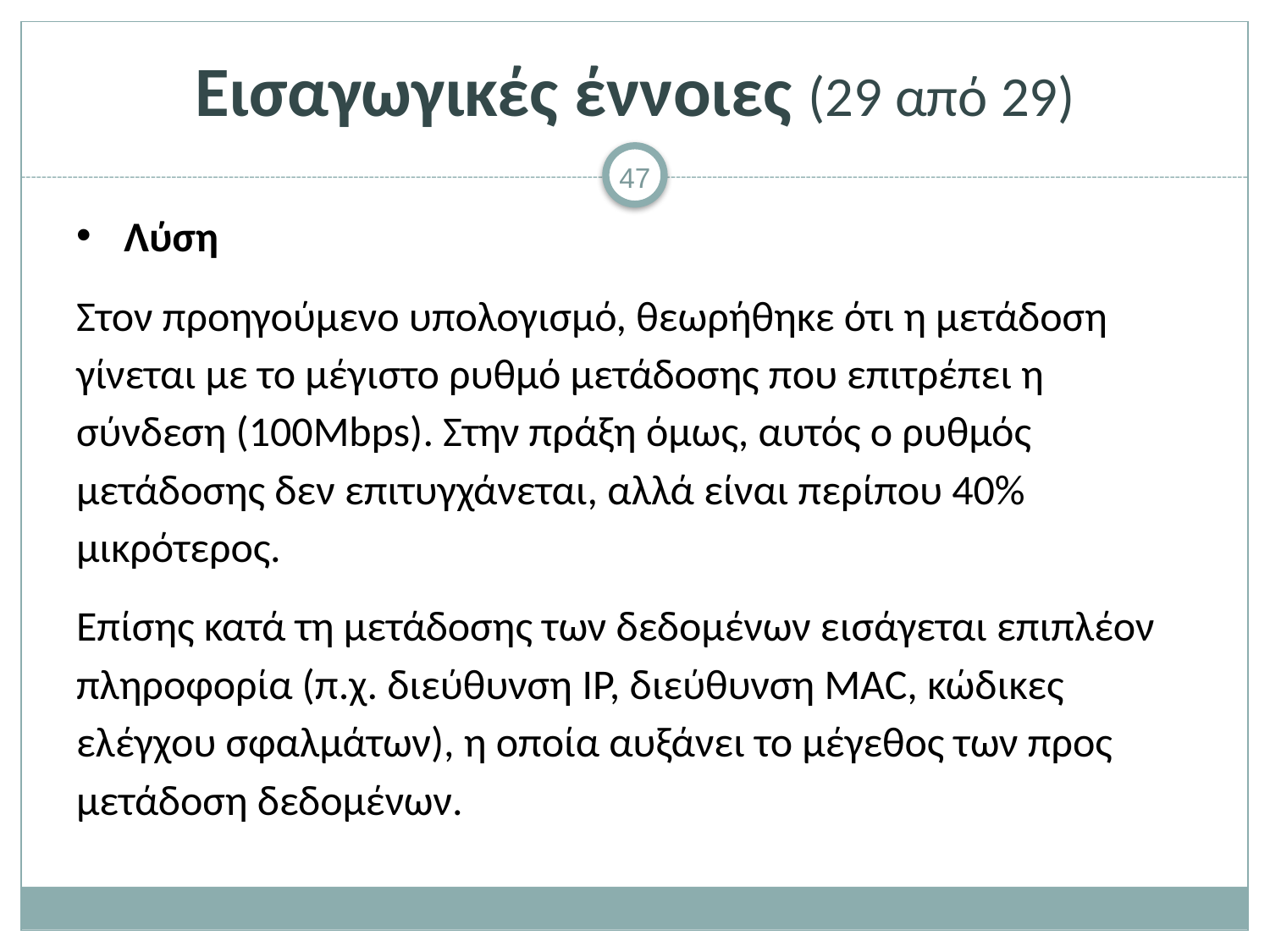

# Εισαγωγικές έννοιες (29 από 29)
Λύση
Στον προηγούμενο υπολογισμό, θεωρήθηκε ότι η μετάδοση γίνεται με το μέγιστο ρυθμό μετάδοσης που επιτρέπει η σύνδεση (100Mbps). Στην πράξη όμως, αυτός ο ρυθμός μετάδοσης δεν επιτυγχάνεται, αλλά είναι περίπου 40% μικρότερος.
Επίσης κατά τη μετάδοσης των δεδομένων εισάγεται επιπλέον πληροφορία (π.χ. διεύθυνση IP, διεύθυνση MAC, κώδικες ελέγχου σφαλμάτων), η οποία αυξάνει το μέγεθος των προς μετάδοση δεδομένων.